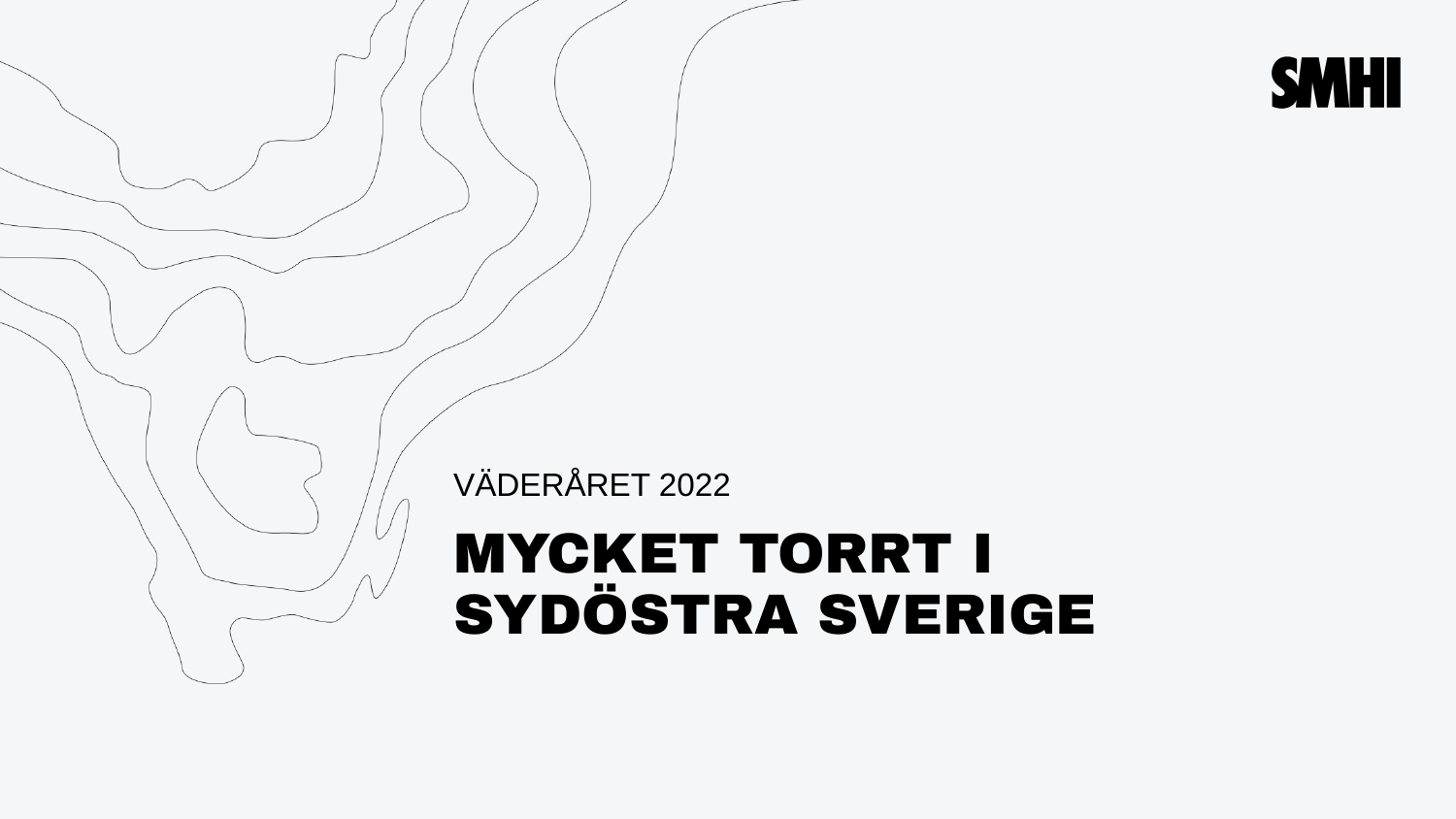

Väderåret 2022
# Mycket torrt i sydöstra Sverige